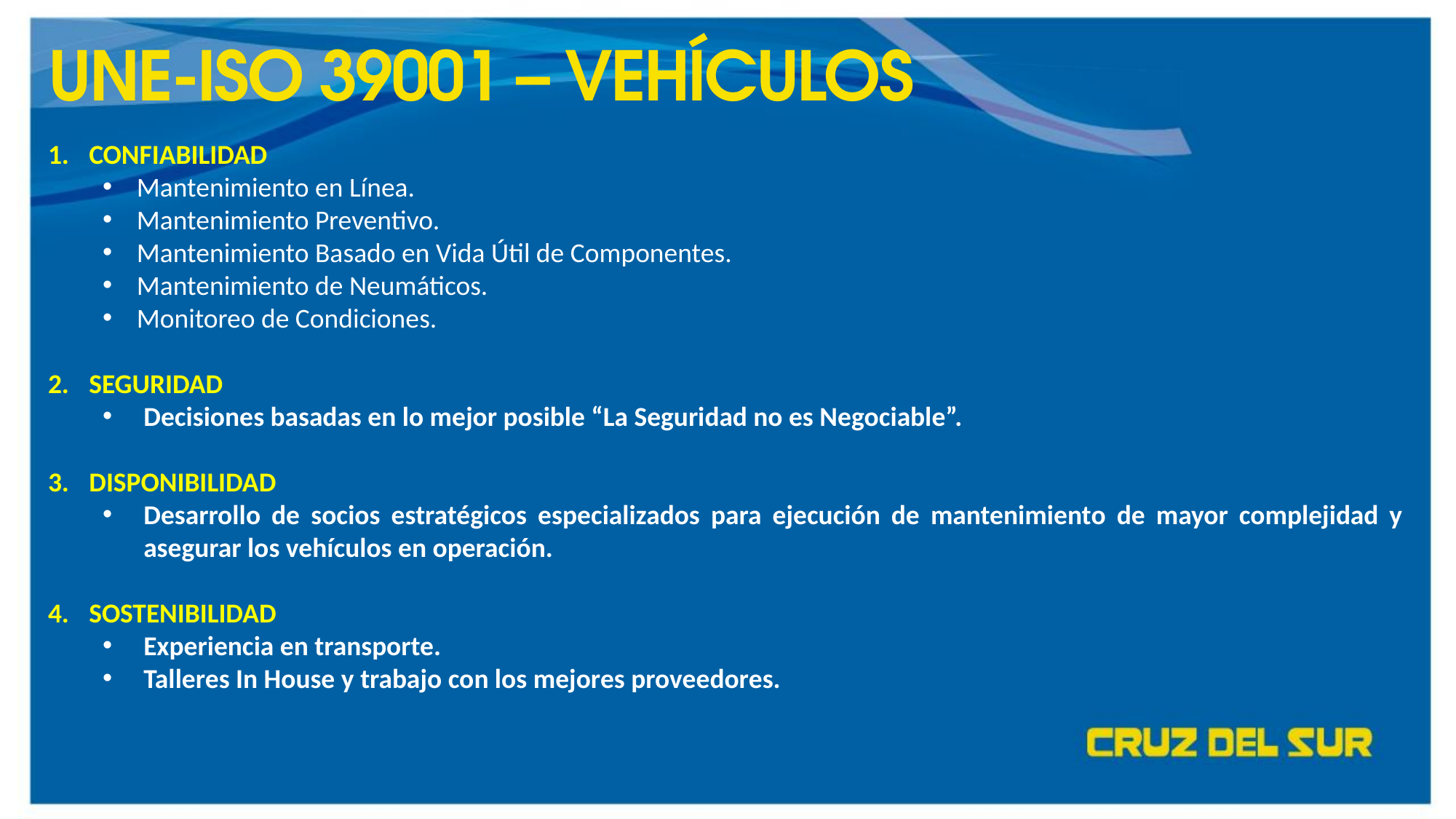

# UNE-ISO 39001 – VEHÍCULOS
CONFIABILIDAD
Mantenimiento en Línea.
Mantenimiento Preventivo.
Mantenimiento Basado en Vida Útil de Componentes.
Mantenimiento de Neumáticos.
Monitoreo de Condiciones.

SEGURIDAD
Decisiones basadas en lo mejor posible “La Seguridad no es Negociable”.

DISPONIBILIDAD
Desarrollo de socios estratégicos especializados para ejecución de mantenimiento de mayor complejidad y asegurar los vehículos en operación.

SOSTENIBILIDAD
Experiencia en transporte.
Talleres In House y trabajo con los mejores proveedores.